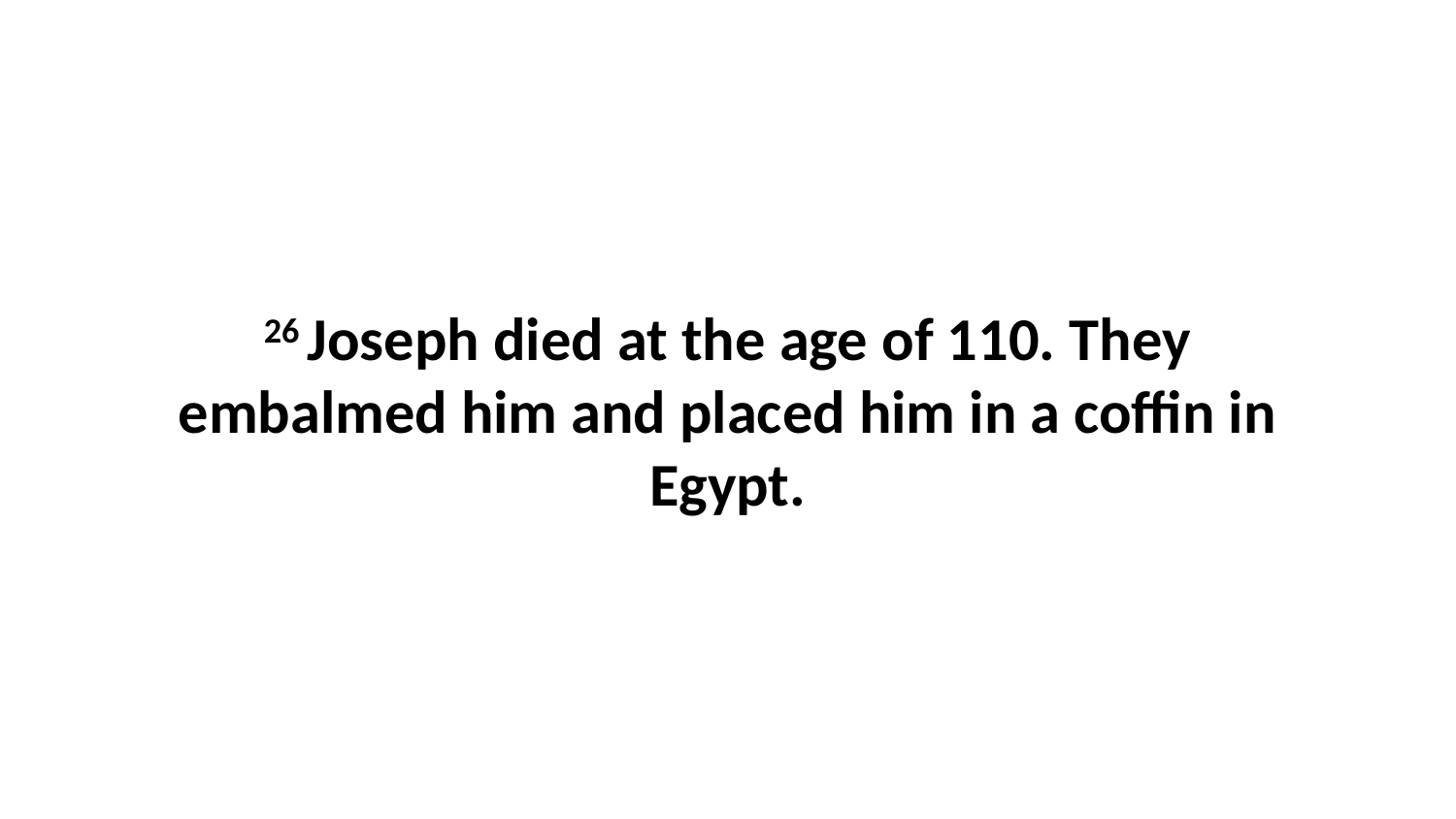

26 Joseph died at the age of 110. They embalmed him and placed him in a coffin in Egypt.